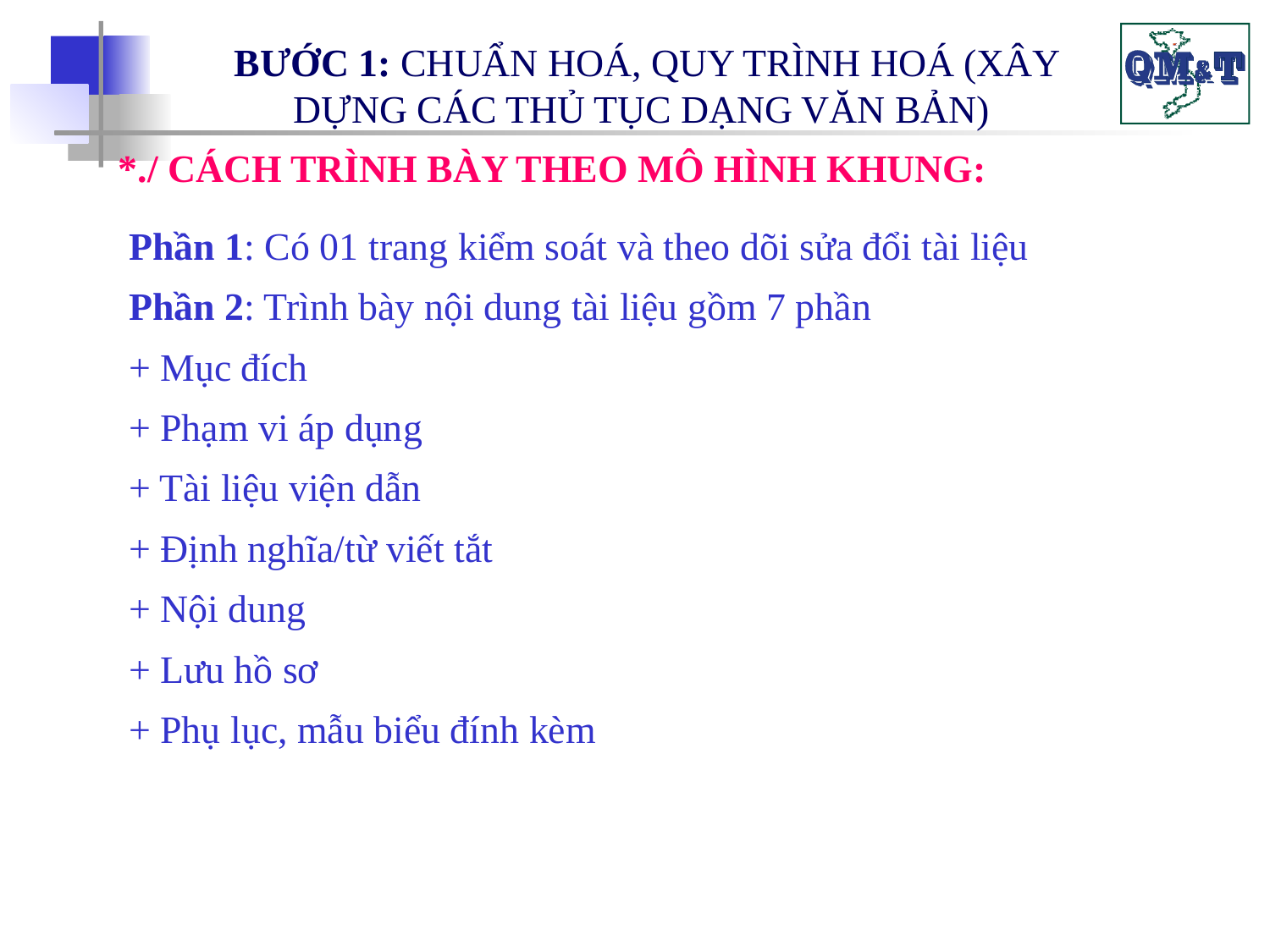

BƯỚC 1: CHUẨN HOÁ, QUY TRÌNH HOÁ (XÂY DỰNG CÁC THỦ TỤC DẠNG VĂN BẢN)
*./ CÁCH TRÌNH BÀY THEO MÔ HÌNH KHUNG:

Phần 1: Có 01 trang kiểm soát và theo dõi sửa đổi tài liệu
Phần 2: Trình bày nội dung tài liệu gồm 7 phần
+ Mục đích
+ Phạm vi áp dụng
+ Tài liệu viện dẫn
+ Định nghĩa/từ viết tắt
+ Nội dung
+ Lưu hồ sơ
+ Phụ lục, mẫu biểu đính kèm